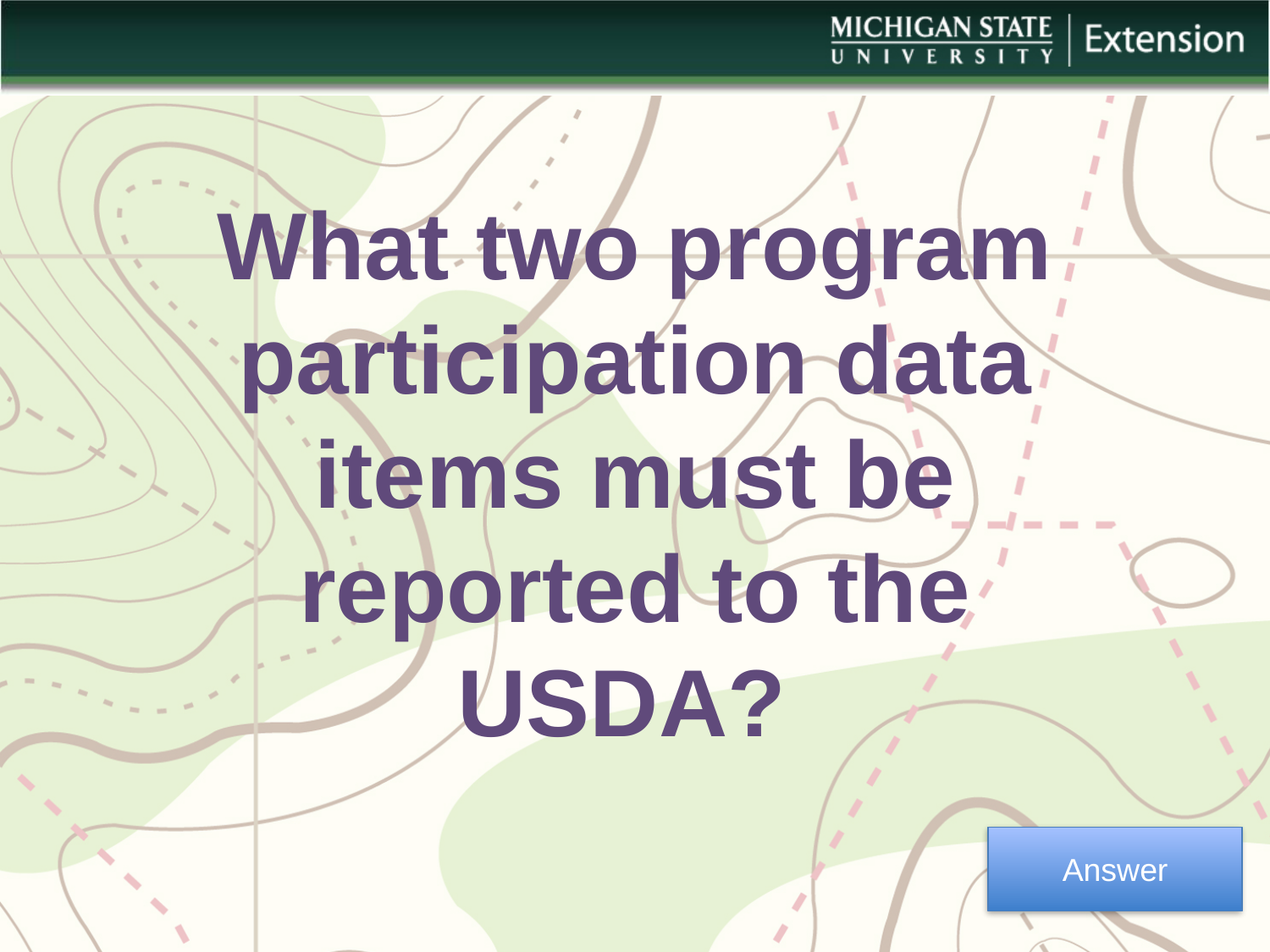

What two program participation data items must be reported to the USDA?
Answer